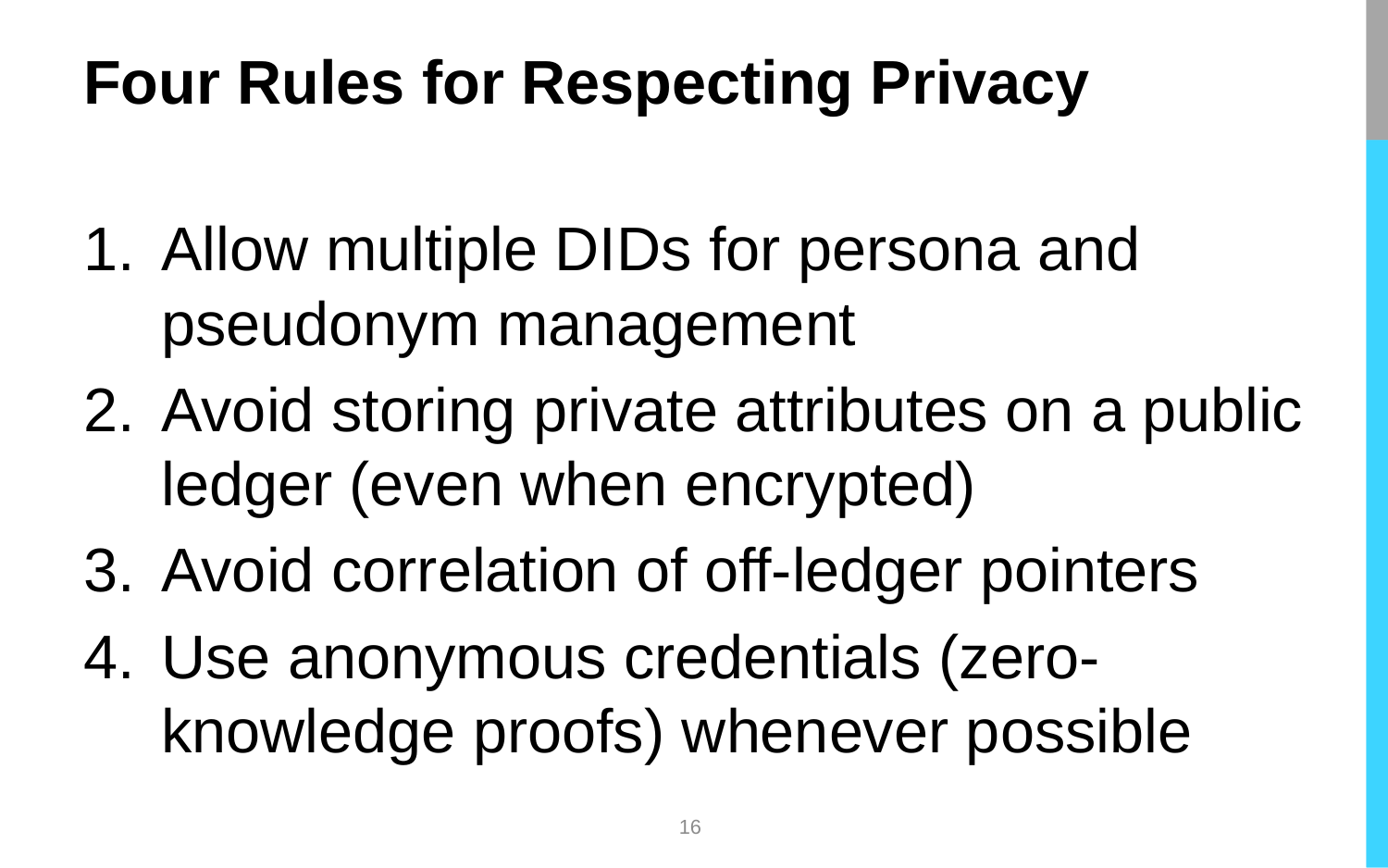

# Four Rules for Respecting Privacy
Allow multiple DIDs for persona and pseudonym management
Avoid storing private attributes on a public ledger (even when encrypted)
Avoid correlation of off-ledger pointers
Use anonymous credentials (zero-knowledge proofs) whenever possible
16